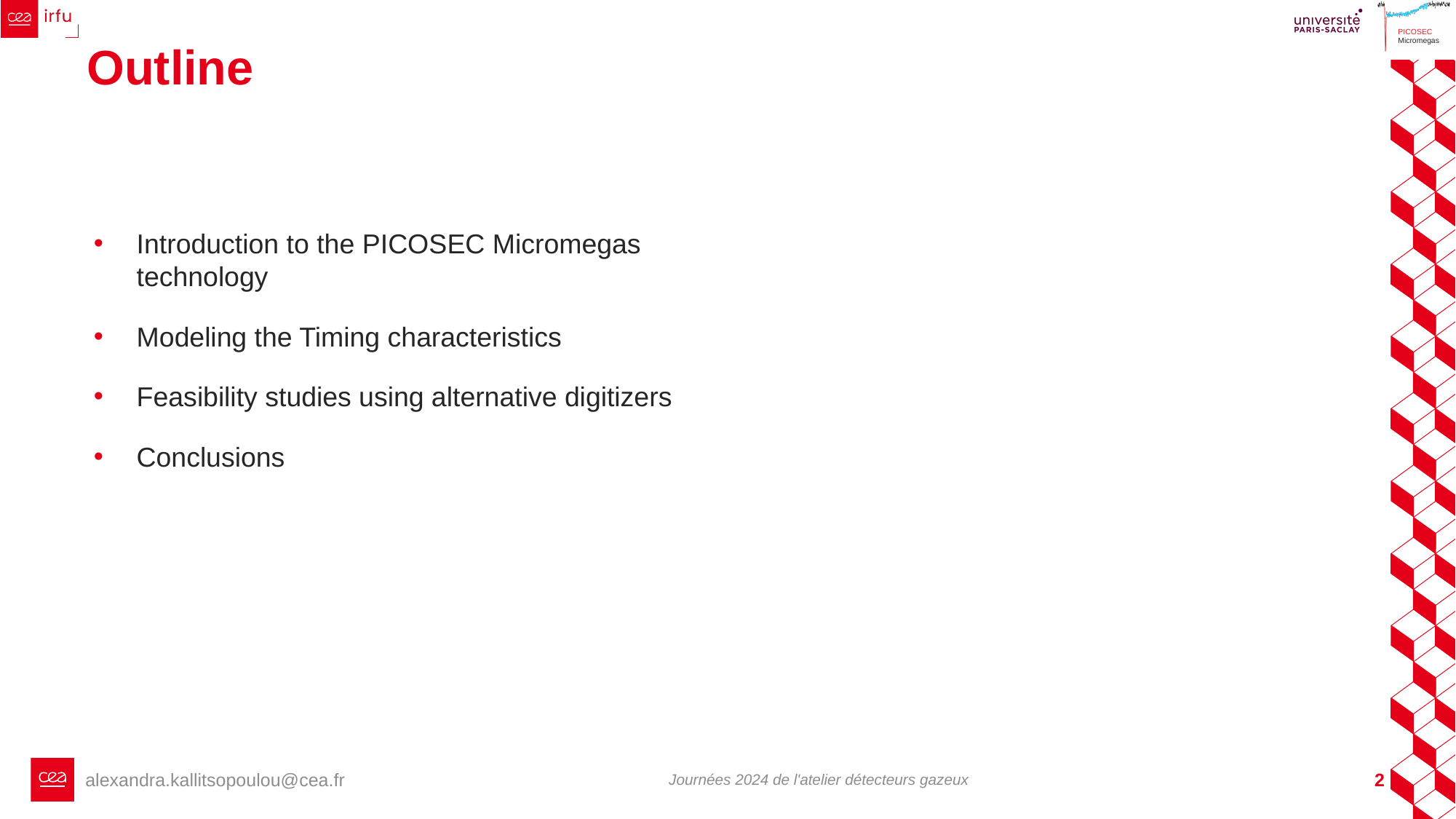

# Outline
Introduction to the PICOSEC Micromegas technology
Modeling the Timing characteristics
Feasibility studies using alternative digitizers
Conclusions

Journées 2024 de l'atelier détecteurs gazeux

2